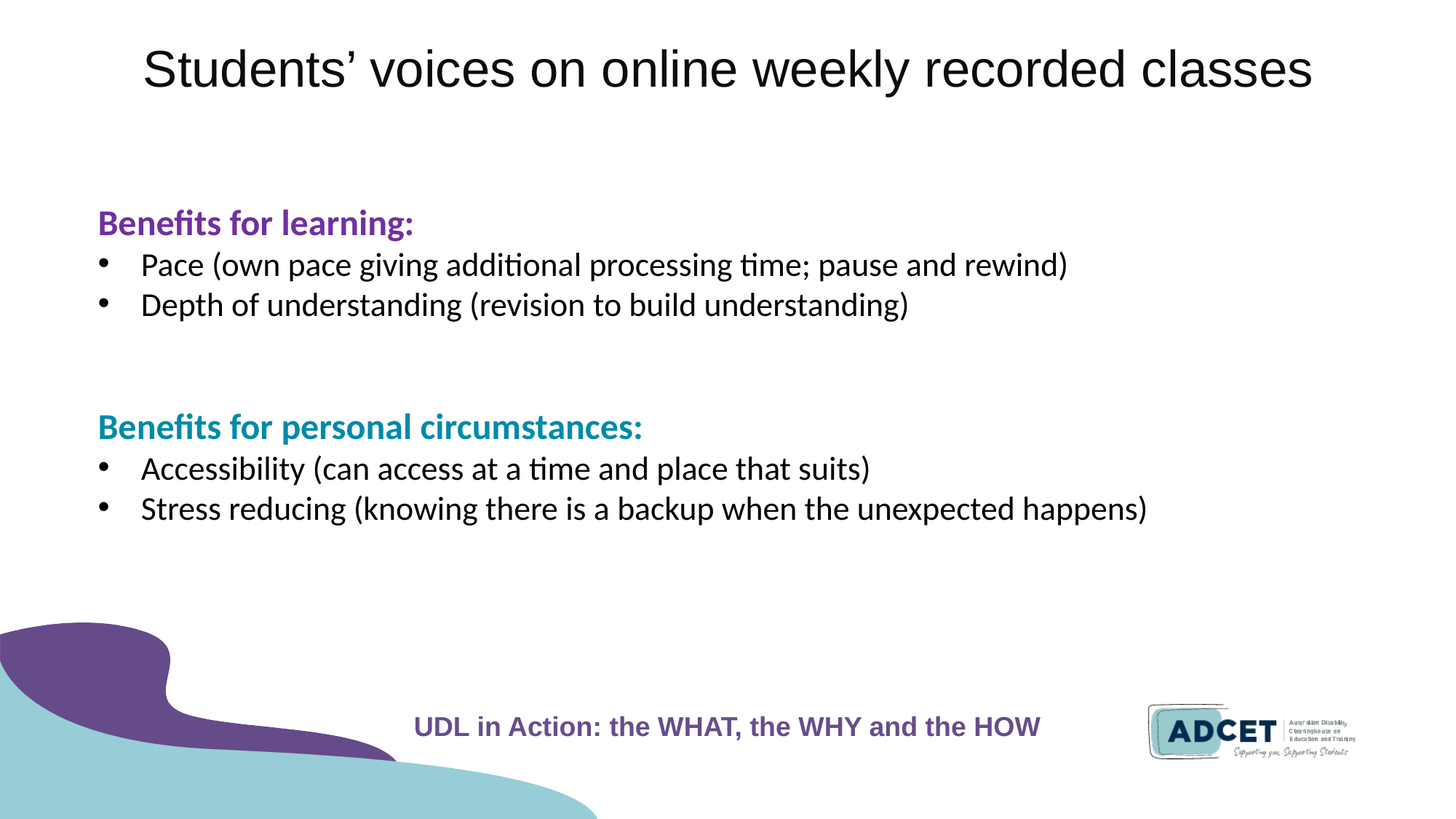

# Students’ voices on online weekly recorded classes
Benefits for learning:
Pace (own pace giving additional processing time; pause and rewind)
Depth of understanding (revision to build understanding)

Benefits for personal circumstances:
Accessibility (can access at a time and place that suits)
Stress reducing (knowing there is a backup when the unexpected happens)